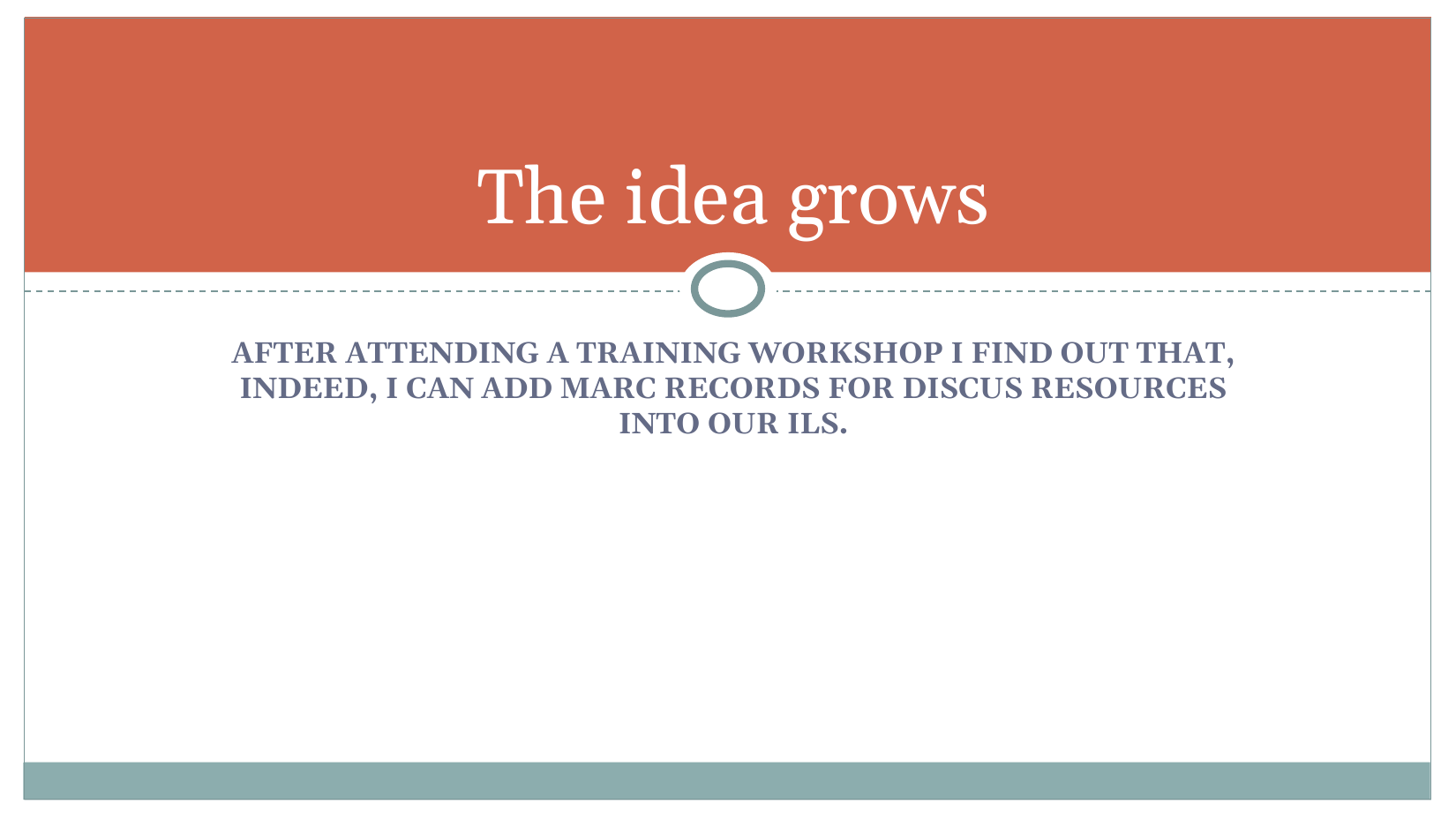

# The idea grows
AFTER ATTENDING A TRAINING WORKSHOP I FIND OUT THAT, INDEED, I CAN ADD MARC RECORDS FOR DISCUS RESOURCES INTO OUR ILS.